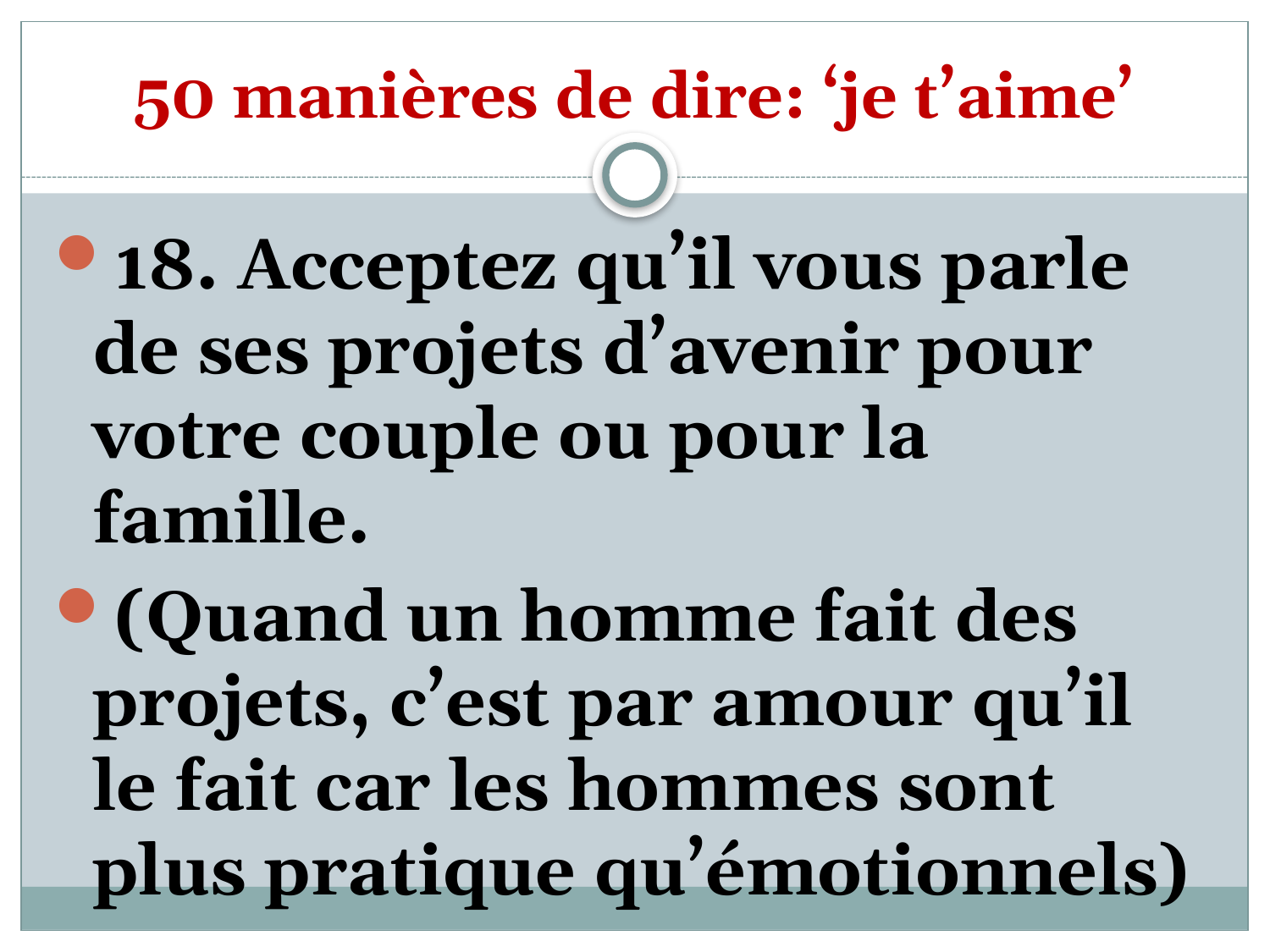

# 50 manières de dire: ‘je t’aime’
18. Acceptez qu’il vous parle de ses projets d’avenir pour votre couple ou pour la famille.
(Quand un homme fait des projets, c’est par amour qu’il le fait car les hommes sont plus pratique qu’émotionnels)